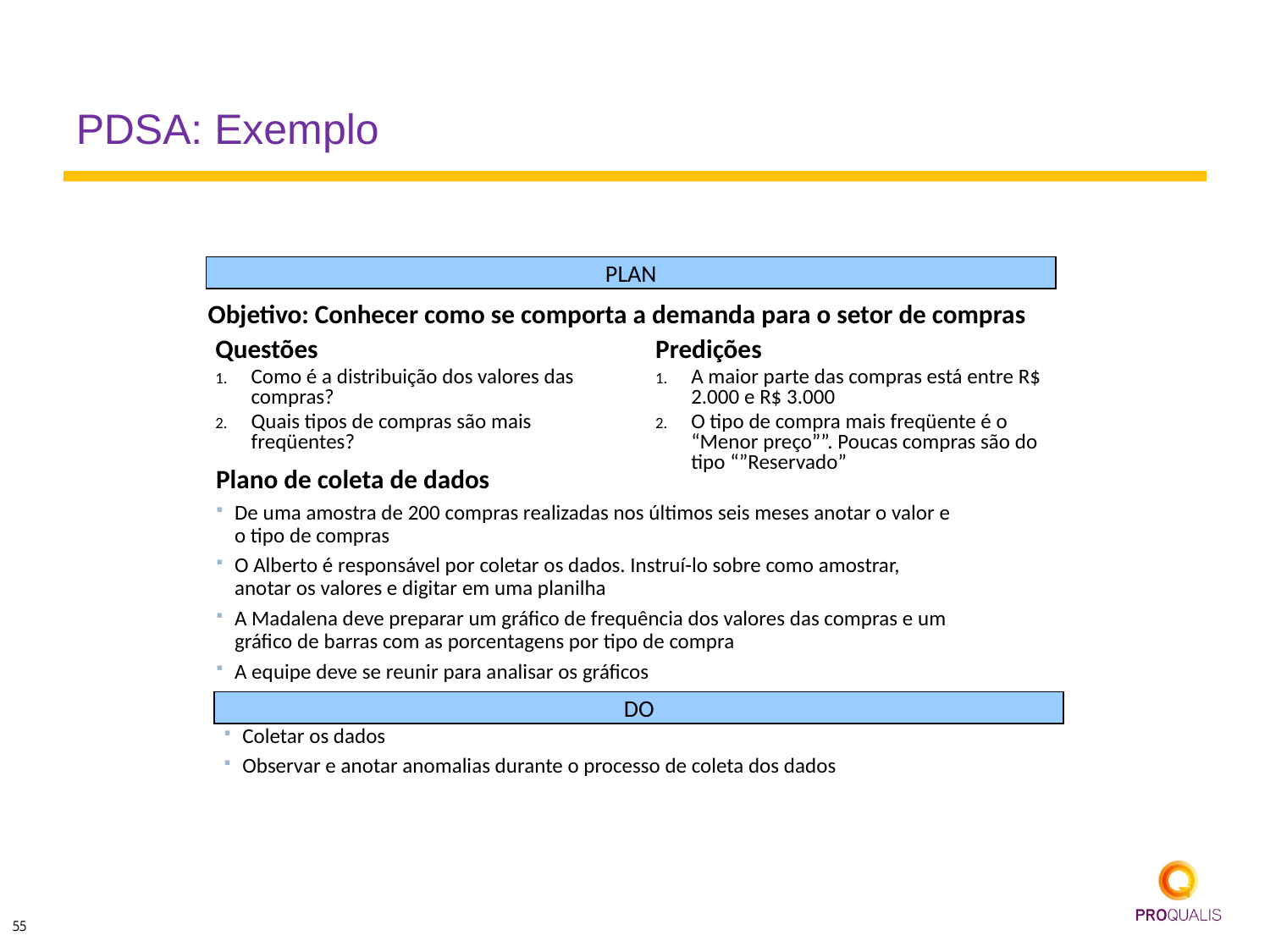

# PDSA: Exemplo
PLAN
Objetivo: Conhecer como se comporta a demanda para o setor de compras
Questões
Como é a distribuição dos valores das compras?
Quais tipos de compras são mais freqüentes?
Predições
A maior parte das compras está entre R$ 2.000 e R$ 3.000
O tipo de compra mais freqüente é o “Menor preço””. Poucas compras são do tipo “”Reservado”
Plano de coleta de dados
De uma amostra de 200 compras realizadas nos últimos seis meses anotar o valor e o tipo de compras
O Alberto é responsável por coletar os dados. Instruí-lo sobre como amostrar, anotar os valores e digitar em uma planilha
A Madalena deve preparar um gráfico de frequência dos valores das compras e um gráfico de barras com as porcentagens por tipo de compra
A equipe deve se reunir para analisar os gráficos
DO
Coletar os dados
Observar e anotar anomalias durante o processo de coleta dos dados